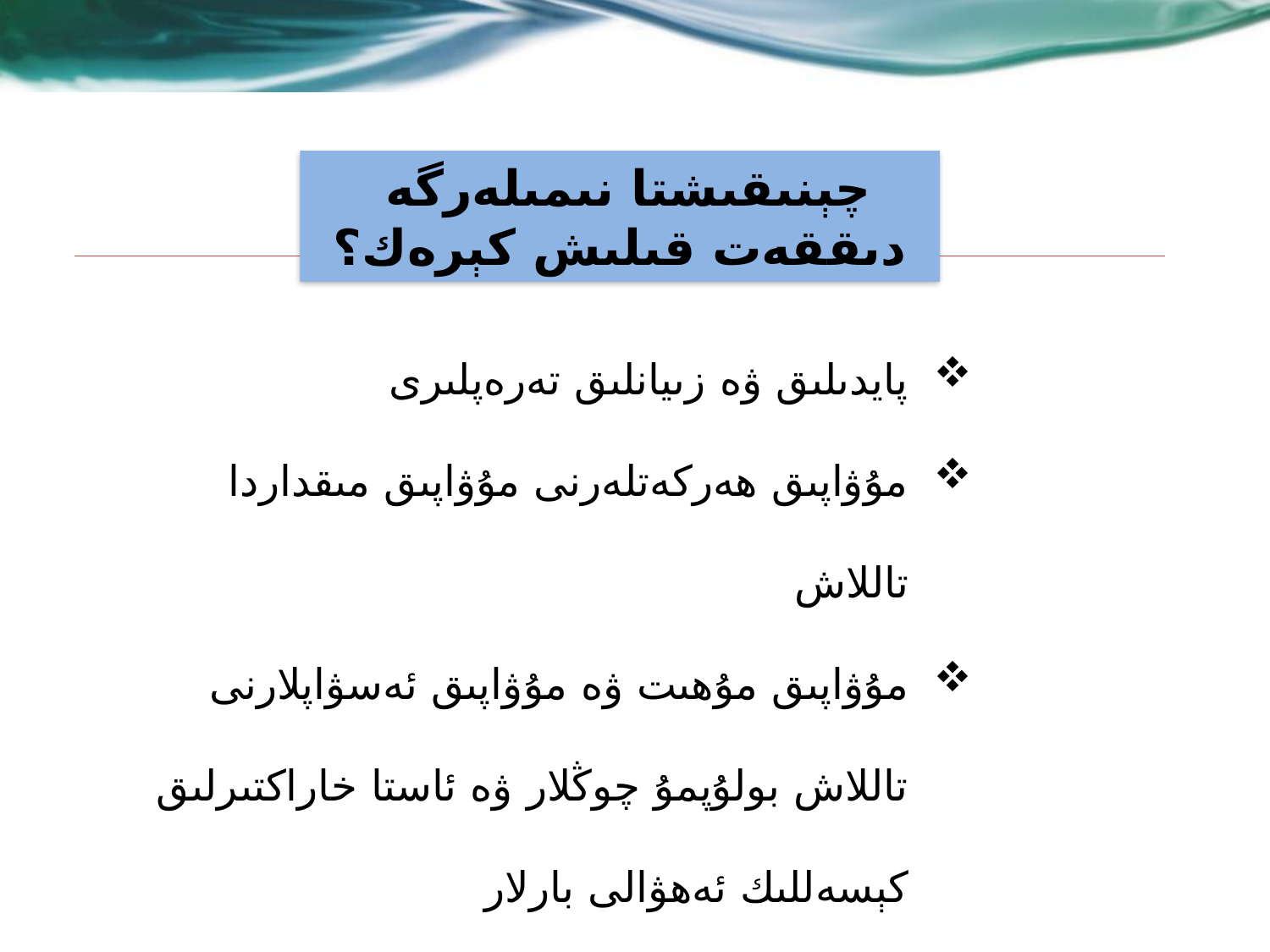

چېنىقىشتا نىمىلەرگە دىققەت قىلىش كېرەك؟
پايدىلىق ۋە زىيانلىق تەرەپلىرى
مۇۋاپىق ھەركەتلەرنى مۇۋاپىق مىقداردا  تاللاش
مۇۋاپىق مۇھىت ۋە مۇۋاپىق ئەسۋاپلارنى تاللاش بولۇپمۇ چوڭلار ۋە ئاستا خاراكتىرلىق كېسەللىك ئەھۋالى بارلار
تۆۋەندىن باشلاش ئاستا باشلاش ۋە ئاستا يۇقىرىلىتىش